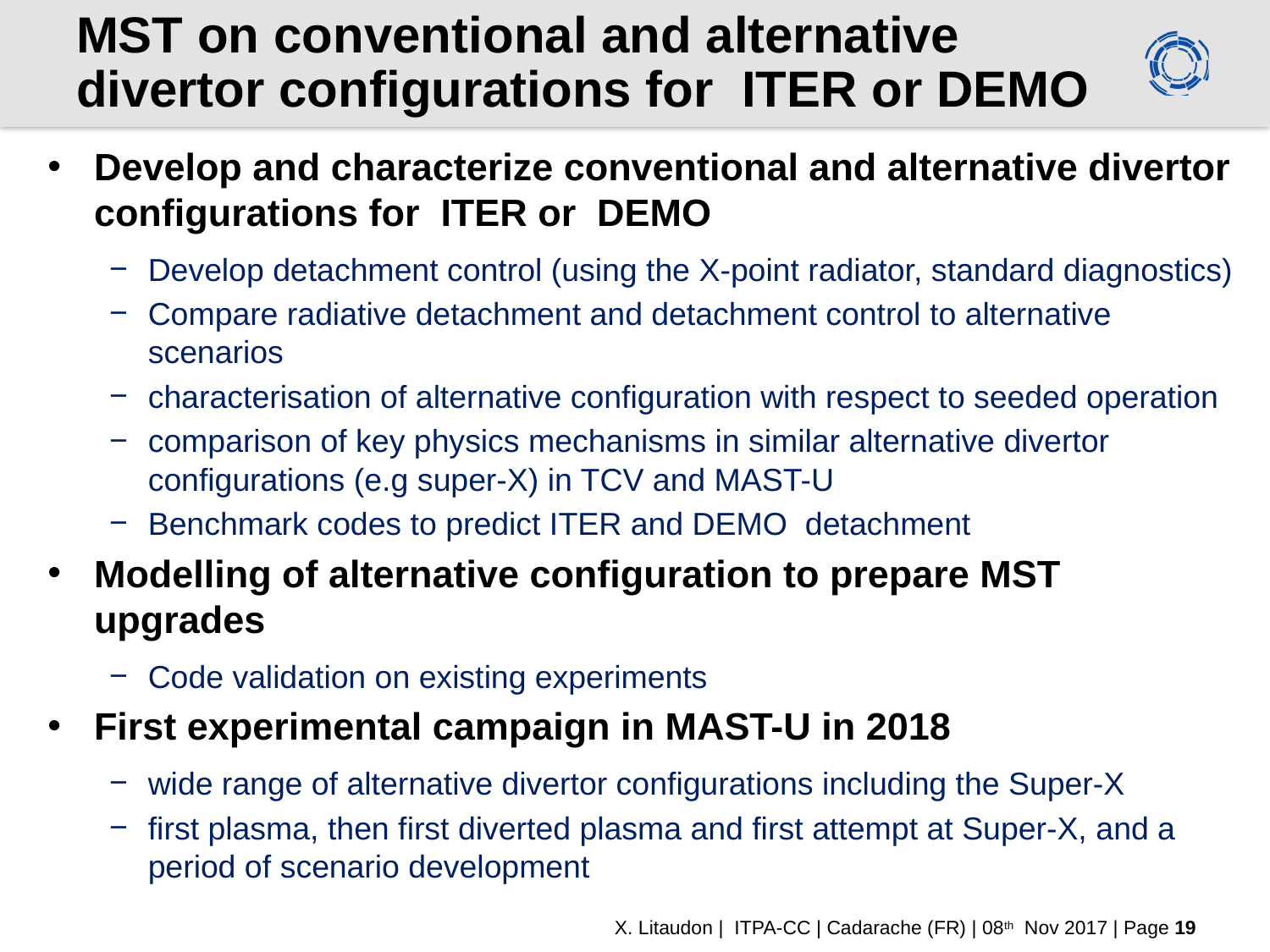

# MST on conventional and alternative divertor configurations for  ITER or DEMO
Develop and characterize conventional and alternative divertor configurations for  ITER or  DEMO
Develop detachment control (using the X-point radiator, standard diagnostics)
Compare radiative detachment and detachment control to alternative scenarios
characterisation of alternative configuration with respect to seeded operation
comparison of key physics mechanisms in similar alternative divertor configurations (e.g super-X) in TCV and MAST-U
Benchmark codes to predict ITER and DEMO  detachment
Modelling of alternative configuration to prepare MST upgrades
Code validation on existing experiments
First experimental campaign in MAST-U in 2018
wide range of alternative divertor configurations including the Super-X
first plasma, then first diverted plasma and first attempt at Super-X, and a period of scenario development